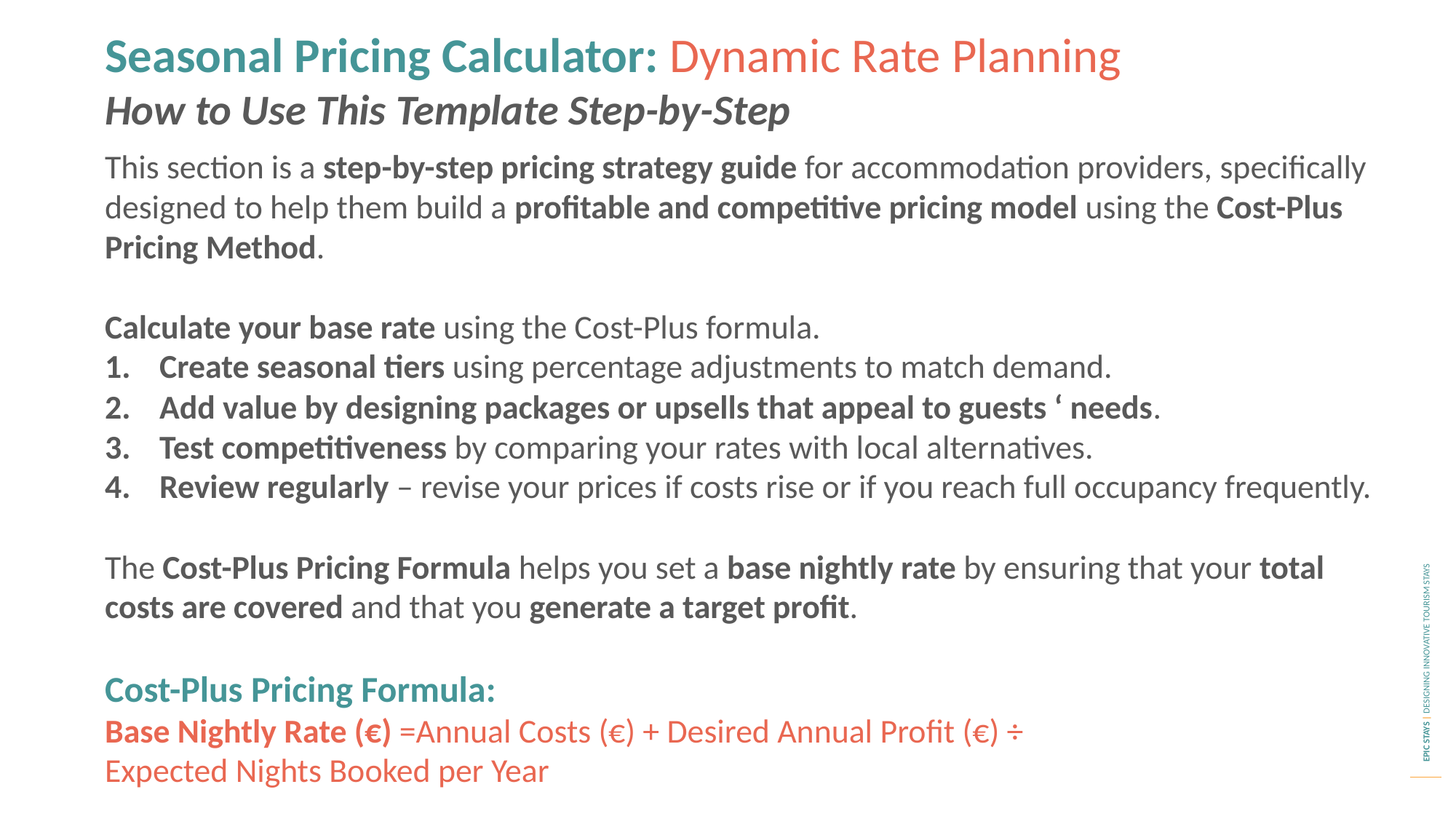

Seasonal Pricing Calculator: Dynamic Rate Planning
How to Use This Template Step-by-Step

This section is a step-by-step pricing strategy guide for accommodation providers, specifically designed to help them build a profitable and competitive pricing model using the Cost-Plus Pricing Method.

Calculate your base rate using the Cost-Plus formula.
Create seasonal tiers using percentage adjustments to match demand.
Add value by designing packages or upsells that appeal to guests ‘ needs.
Test competitiveness by comparing your rates with local alternatives.
Review regularly – revise your prices if costs rise or if you reach full occupancy frequently.

The Cost-Plus Pricing Formula helps you set a base nightly rate by ensuring that your total costs are covered and that you generate a target profit.

Cost-Plus Pricing Formula:
Base Nightly Rate (€) =Annual Costs (€) + Desired Annual Profit (€) ÷ Expected Nights Booked per Year